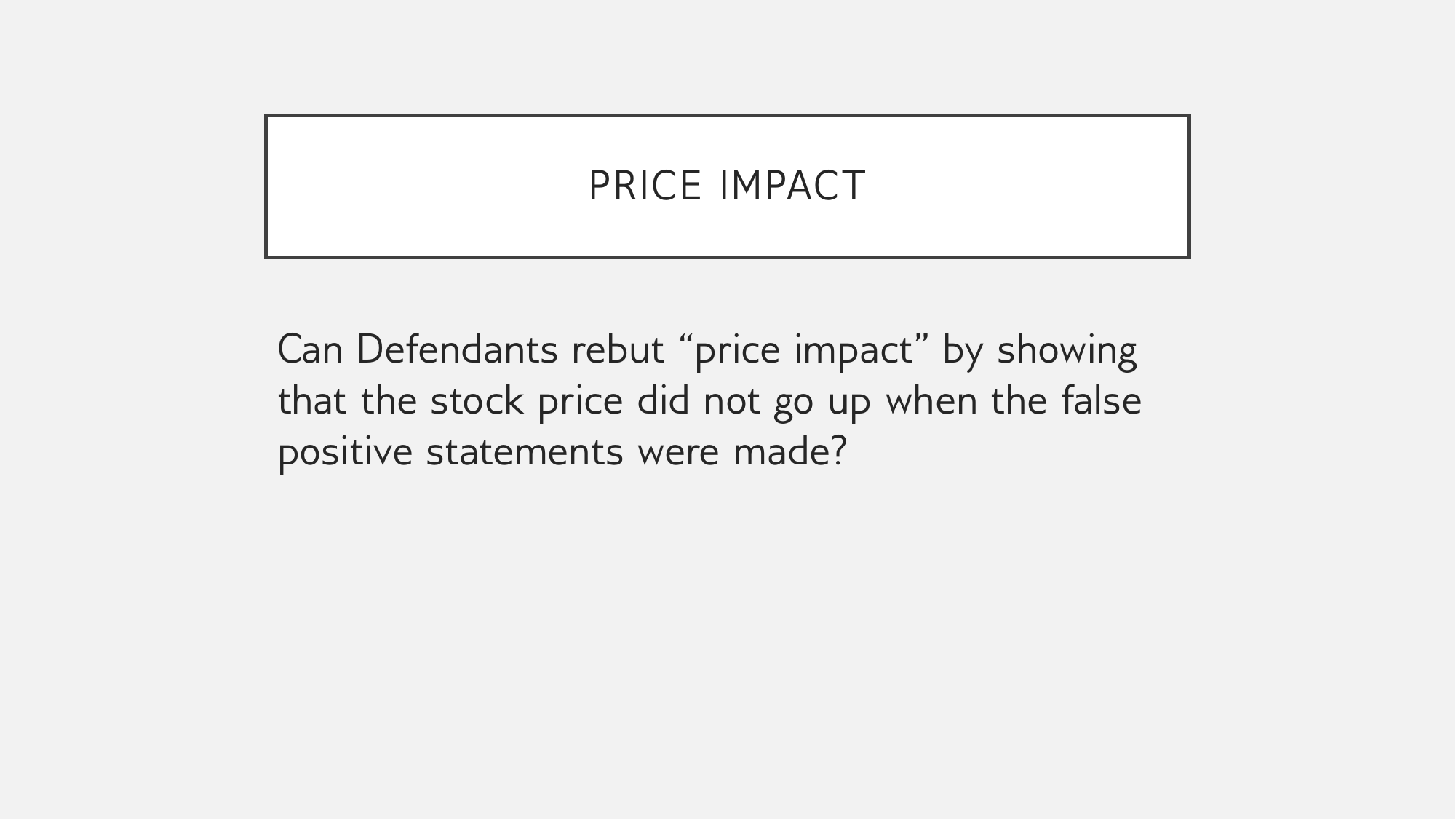

# Price impact
Can Defendants rebut “price impact” by showing that the stock price did not go up when the false positive statements were made?